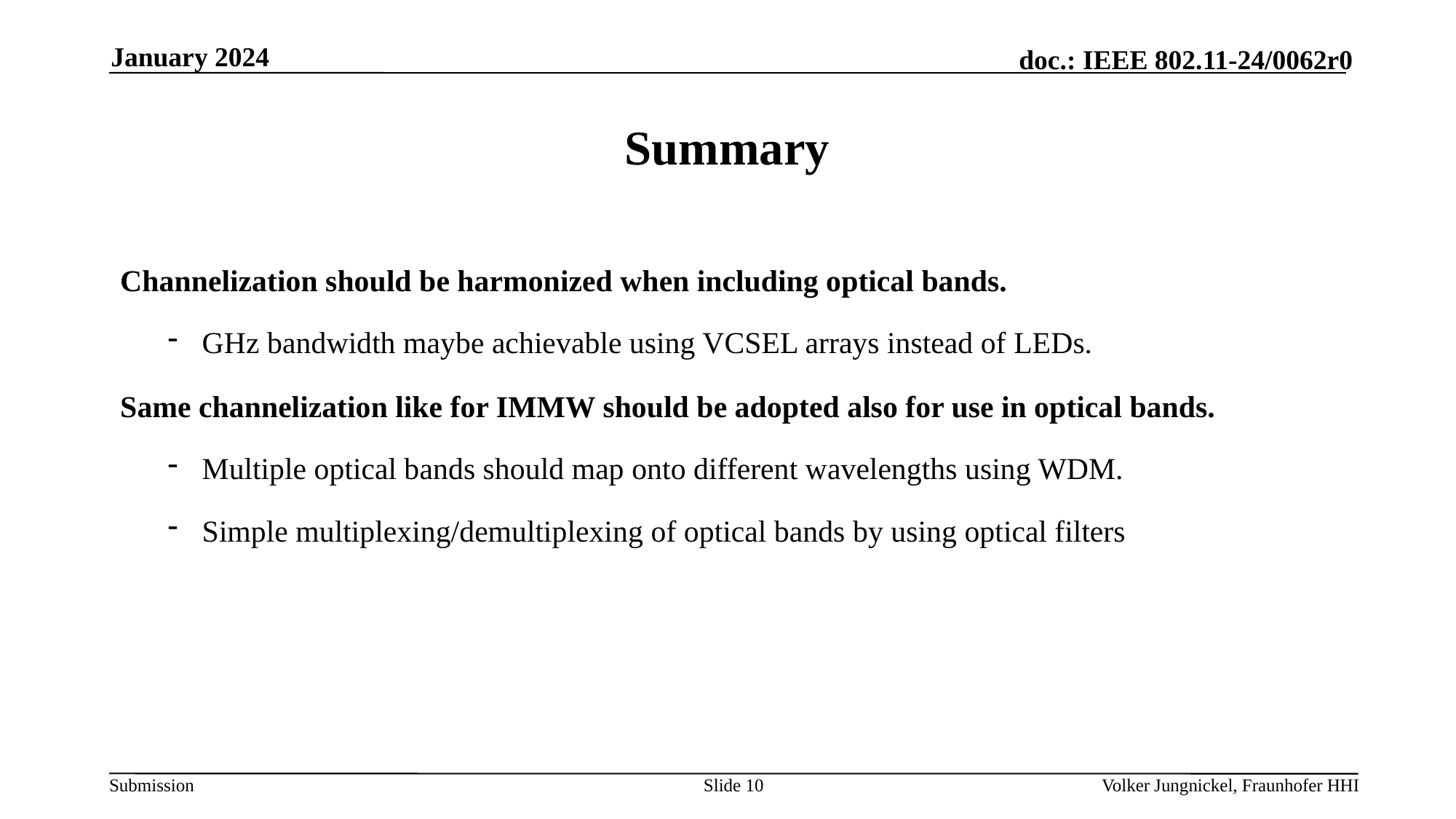

January 2024
# Summary
Channelization should be harmonized when including optical bands.
GHz bandwidth maybe achievable using VCSEL arrays instead of LEDs.
Same channelization like for IMMW should be adopted also for use in optical bands.
Multiple optical bands should map onto different wavelengths using WDM.
Simple multiplexing/demultiplexing of optical bands by using optical filters

Slide 10
Volker Jungnickel, Fraunhofer HHI